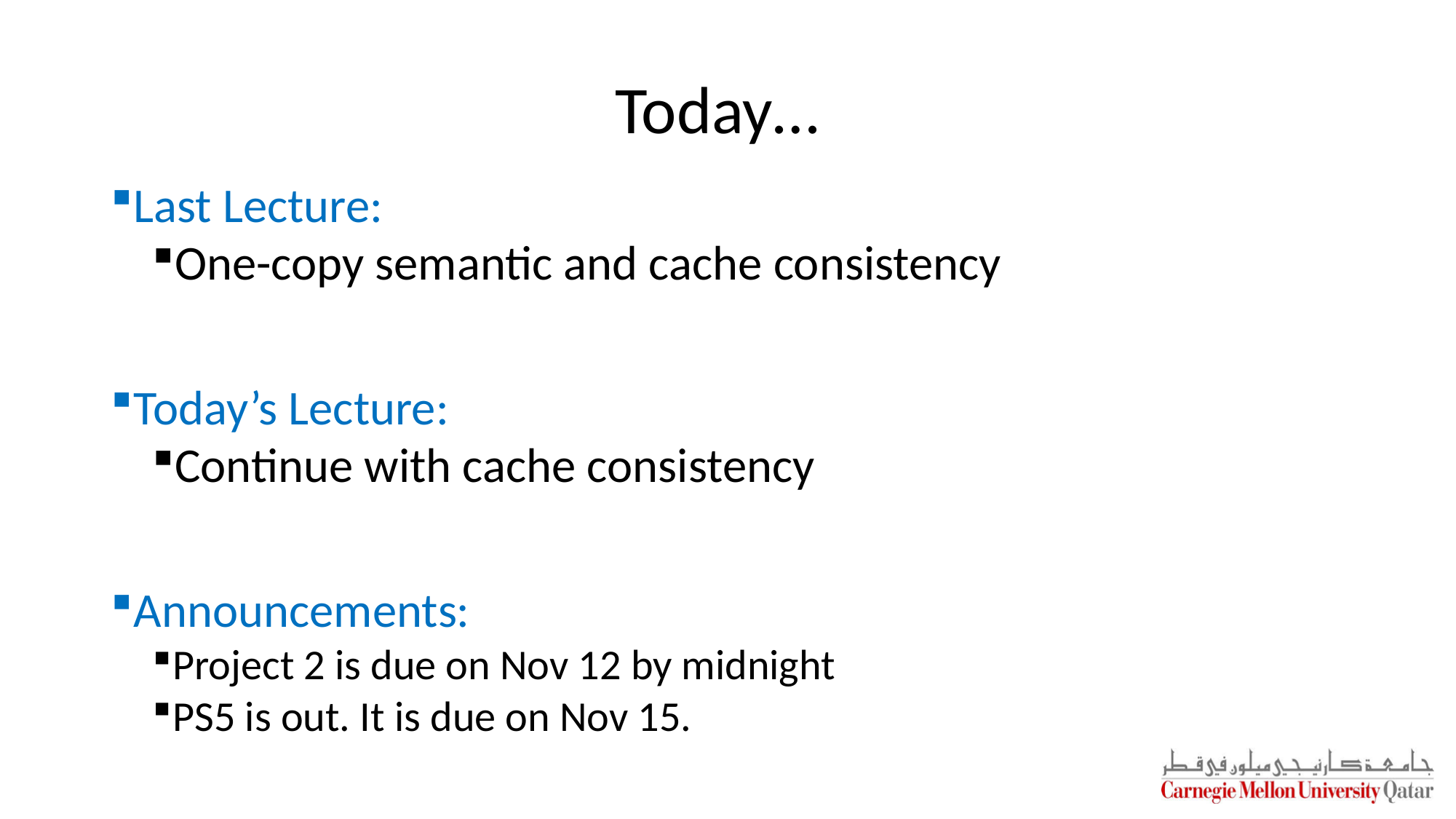

# Today…
Last Lecture:
One-copy semantic and cache consistency

Today’s Lecture:
Continue with cache consistency

Announcements:
Project 2 is due on Nov 12 by midnight
PS5 is out. It is due on Nov 15.